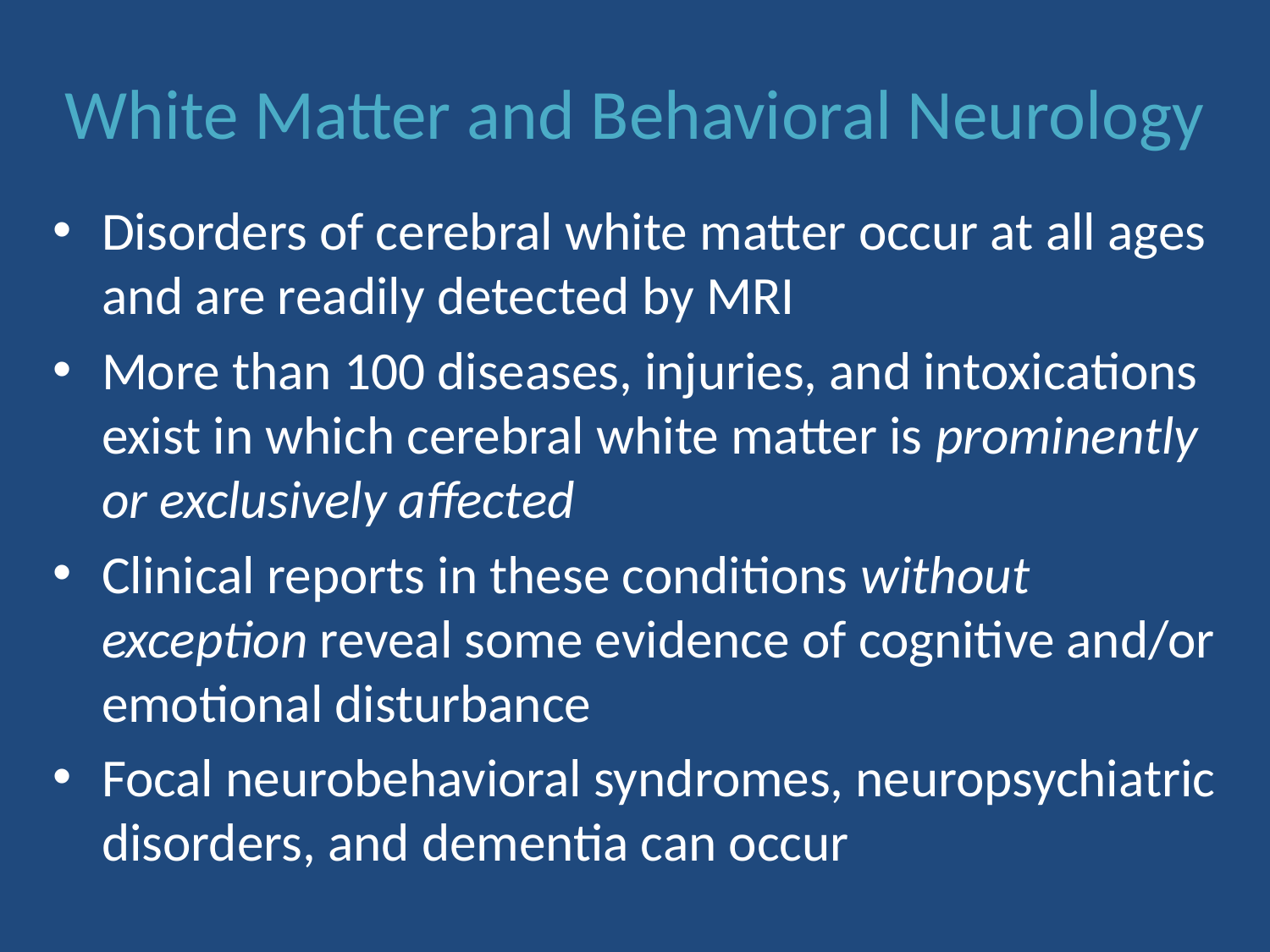

# White Matter and Behavioral Neurology
Disorders of cerebral white matter occur at all ages and are readily detected by MRI
More than 100 diseases, injuries, and intoxications exist in which cerebral white matter is prominently or exclusively affected
Clinical reports in these conditions without exception reveal some evidence of cognitive and/or emotional disturbance
Focal neurobehavioral syndromes, neuropsychiatric disorders, and dementia can occur